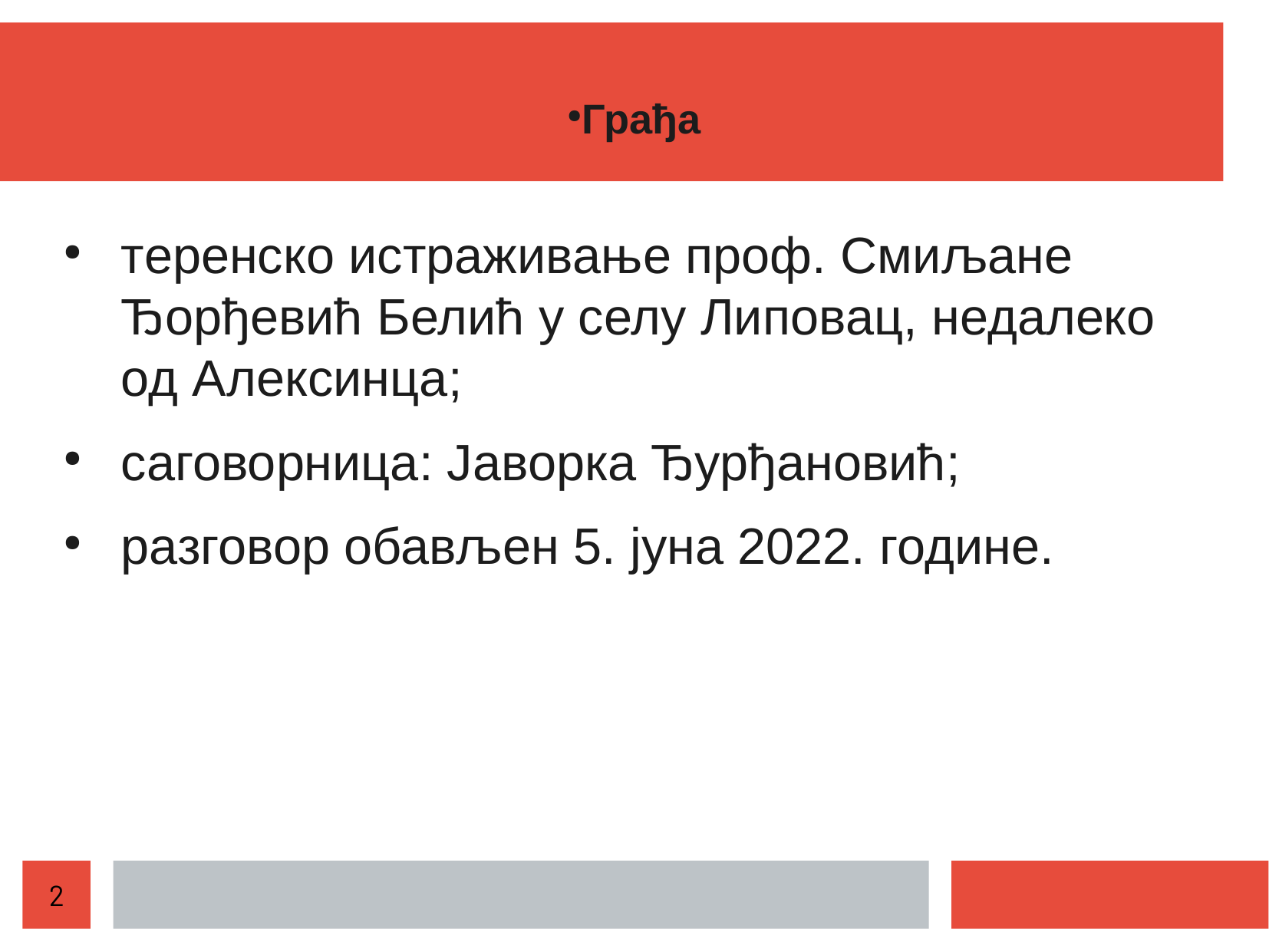

Грађа
теренско истраживање проф. Смиљане Ђорђевић Белић у селу Липовац, недалеко од Алексинца;
саговорница: Јаворка Ђурђановић;
разговор обављен 5. јуна 2022. године.
2